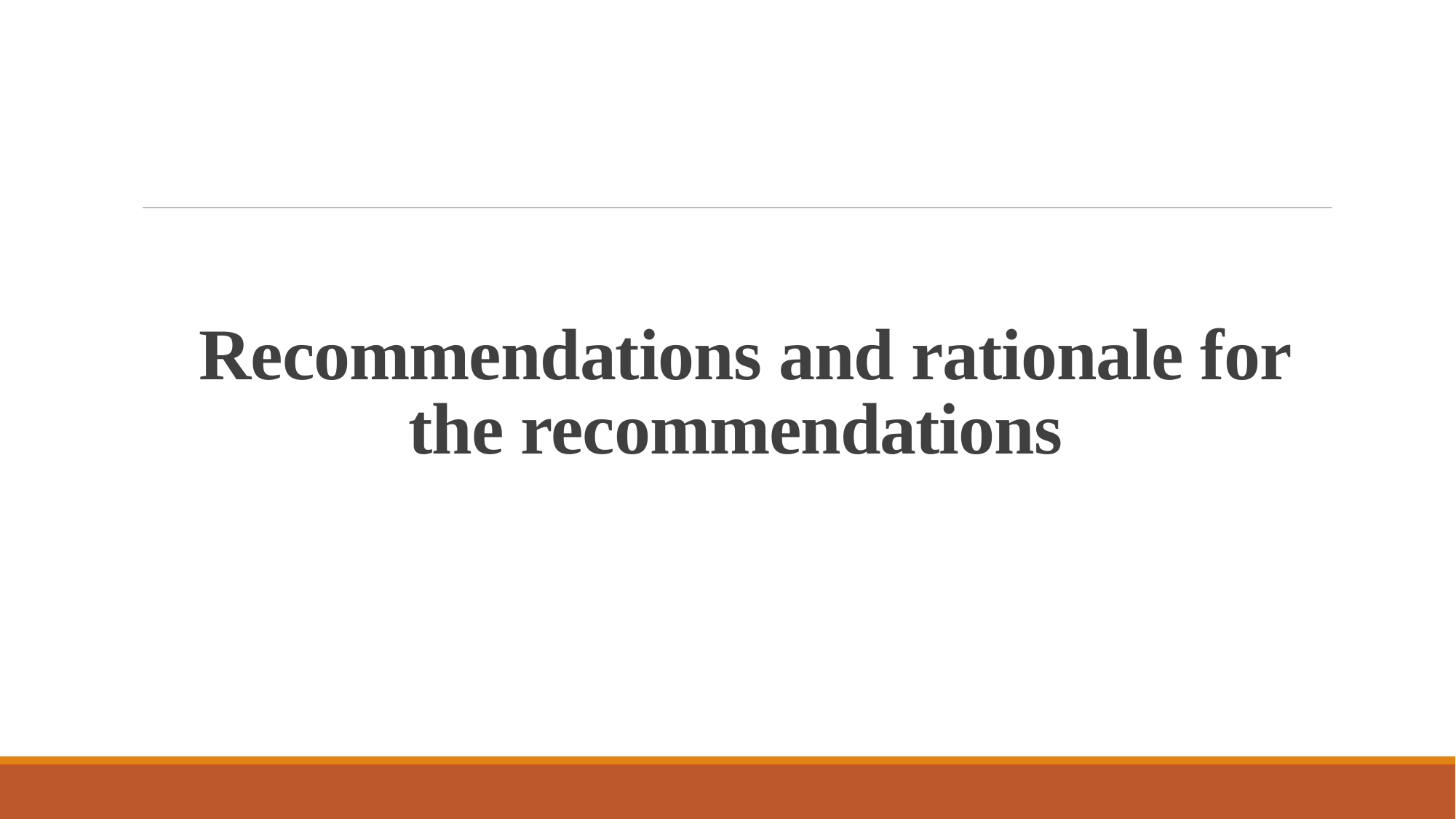

# Recommendations and rationale for the recommendations